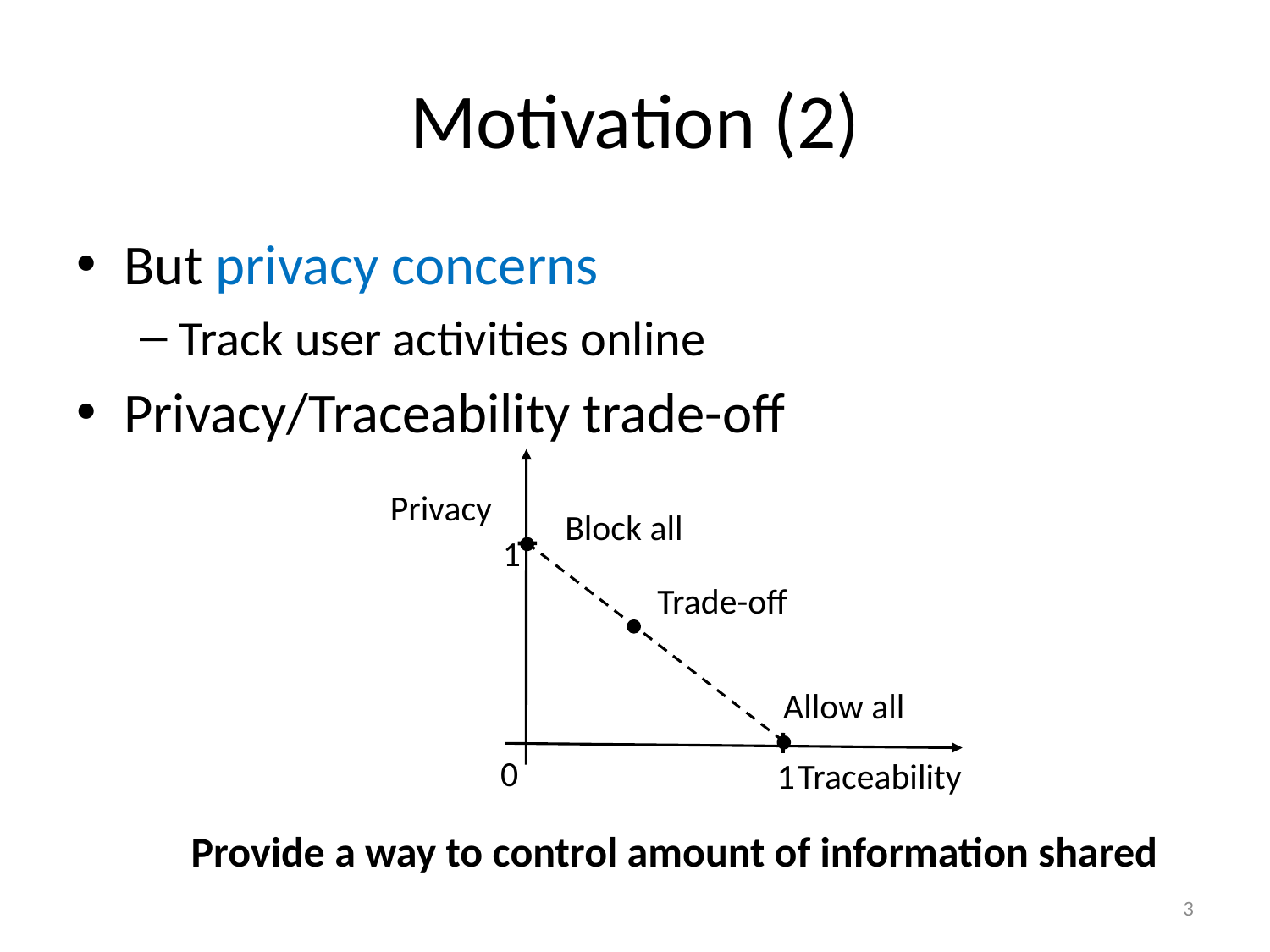

# Motivation (2)
But privacy concerns
Track user activities online
Privacy/Traceability trade-off

Privacy
Block all
1

Trade-off

Allow all

0
Traceability
1
Provide a way to control amount of information shared
3